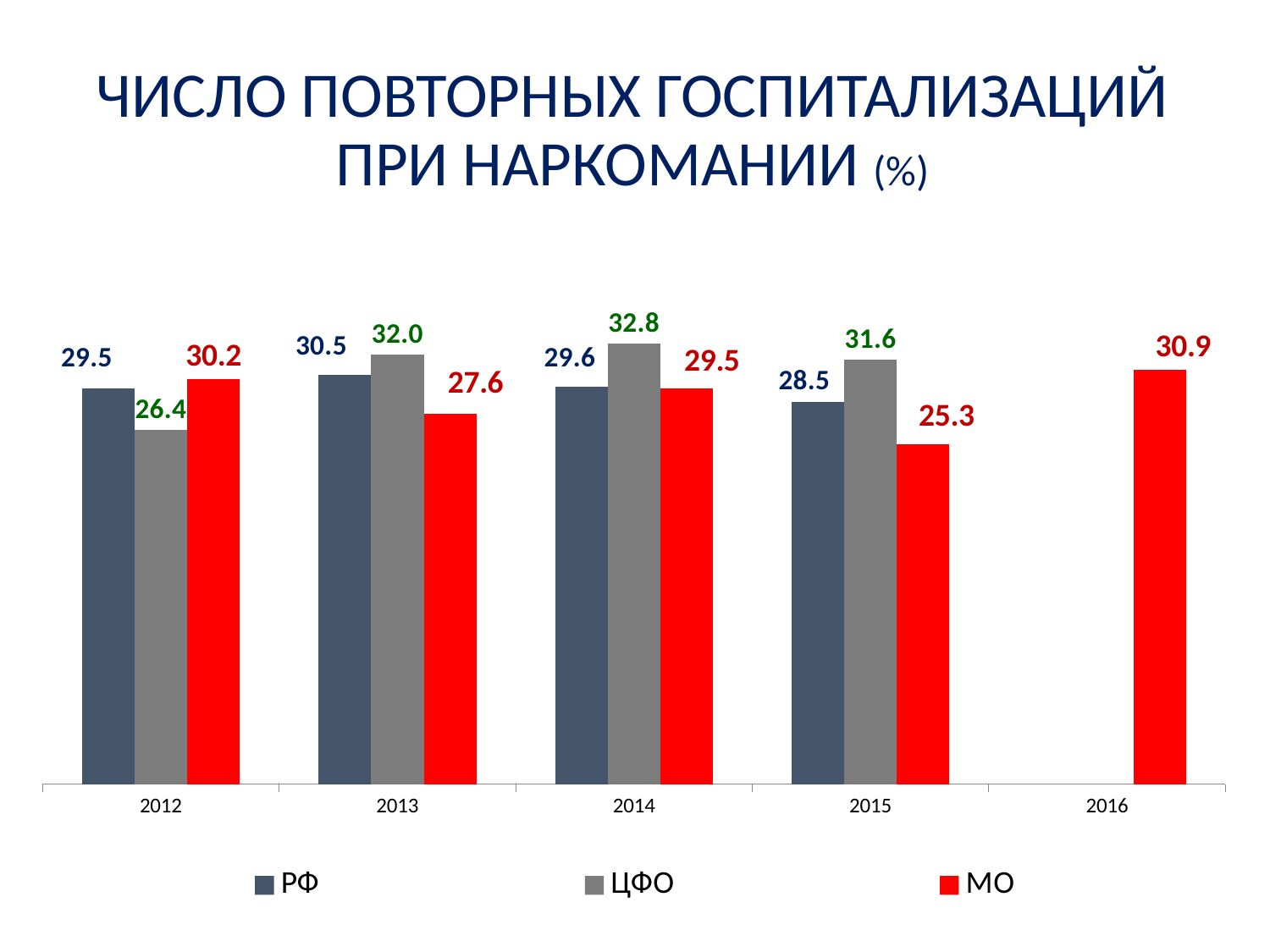

# ЧИСЛО ПОВТОРНЫХ ГОСПИТАЛИЗАЦИЙ ПРИ НАРКОМАНИИ (%)

### Chart

| Category | РФ | ЦФО | МО |
|---|---|---|---|
| 2012 | 29.5 | 26.4 | 30.2 |
| 2013 | 30.5 | 32.0 | 27.6 |
| 2014 | 29.6 | 32.8 | 29.5 |
| 2015 | 28.5 | 31.6 | 25.3 |
| 2016 | None | None | 30.9 |